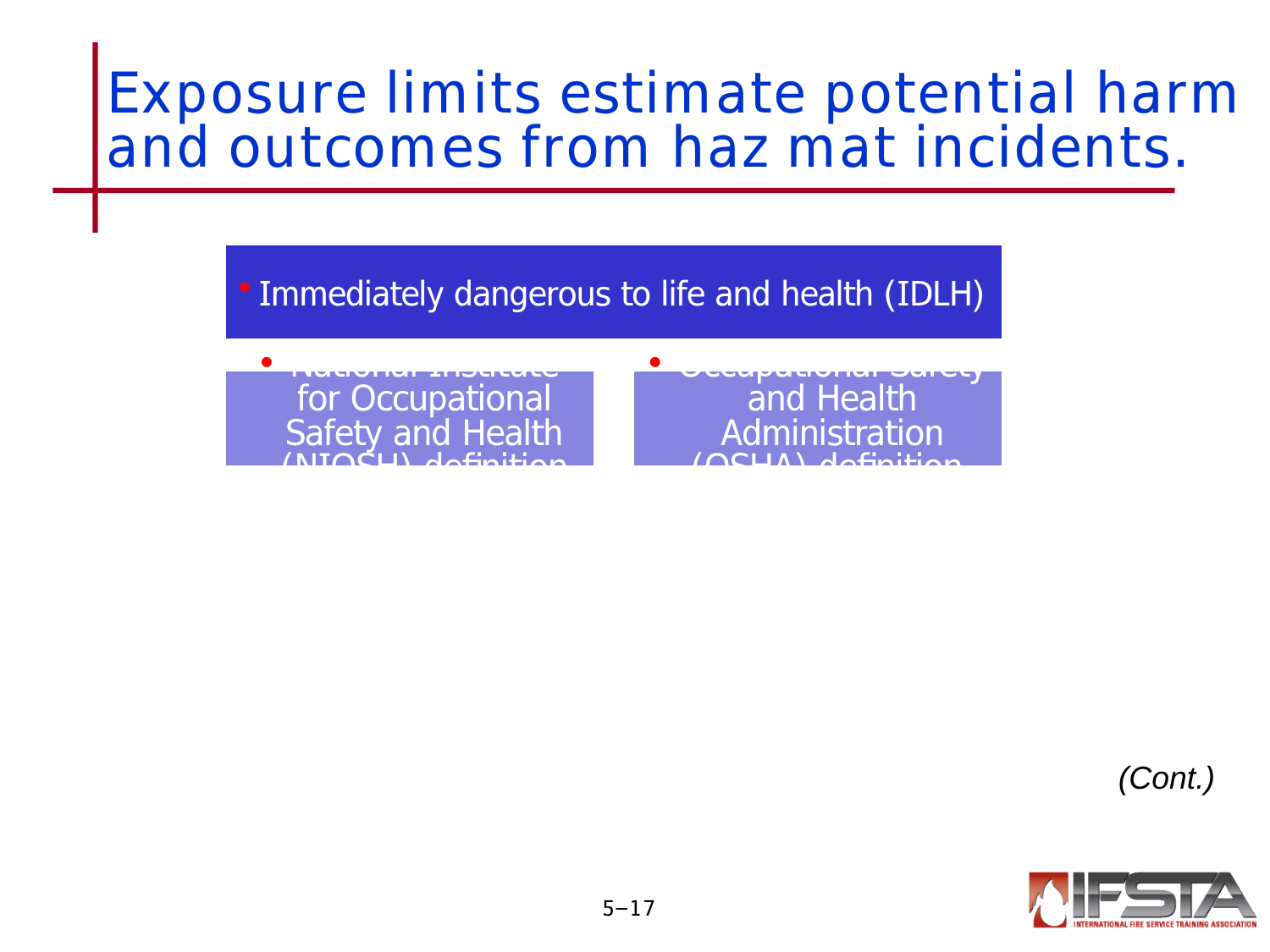

# Exposure limits estimate potential harm and outcomes from haz mat incidents.
Immediately dangerous to life and health (IDLH)
National Institute for Occupational Safety and Health (NIOSH) definition
Occupational Safety and Health Administration (OSHA) definition
(Cont.)
5–17